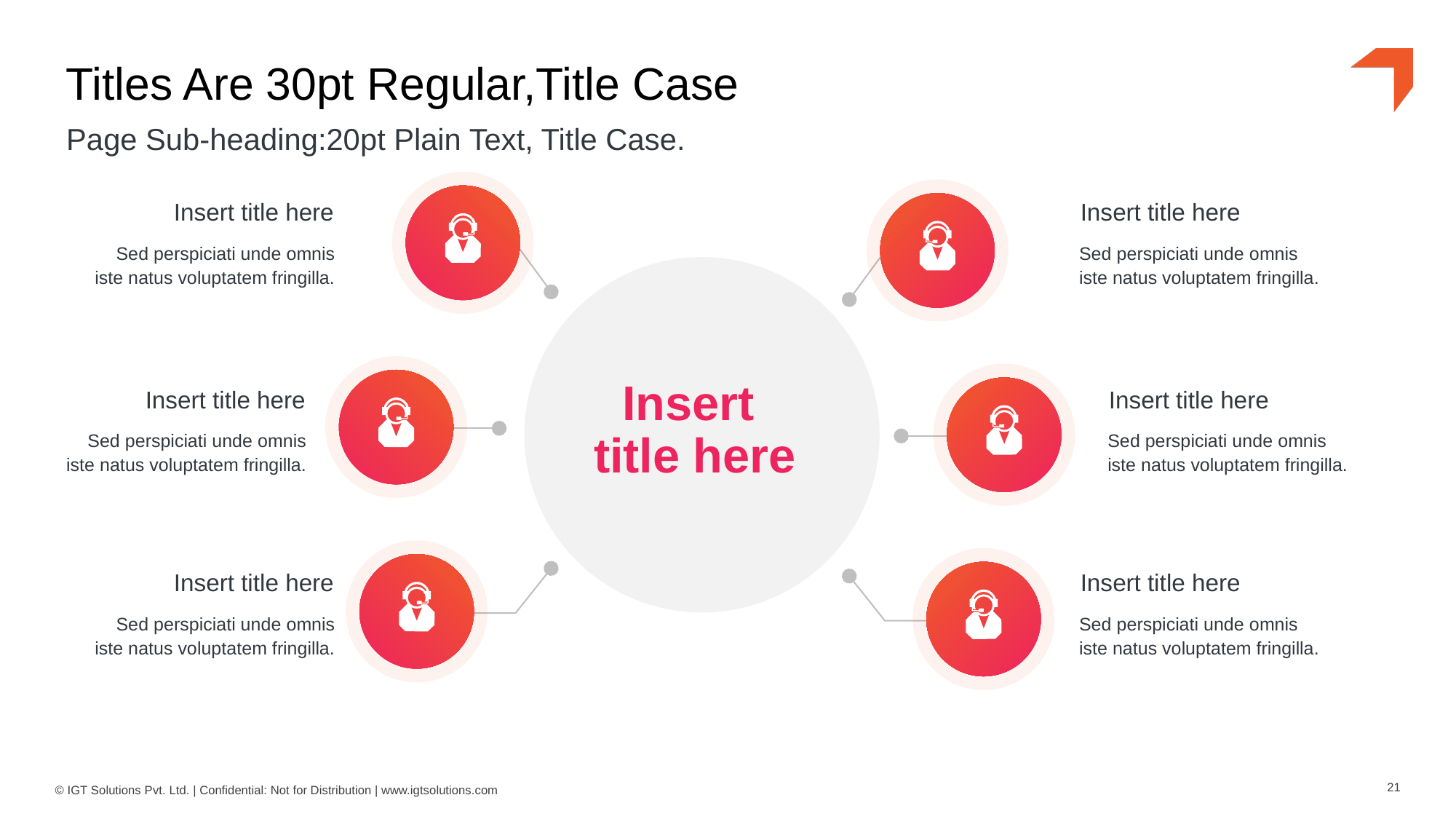

# Titles Are 30pt Regular,Title Case
Page Sub-heading:20pt Plain Text, Title Case.

Insert title here
Insert title here
Sed perspiciati unde omnis iste natus voluptatem fringilla.

Sed perspiciati unde omnis iste natus voluptatem fringilla.

Insert
title here
Insert title here
Insert title here
Sed perspiciati unde omnis iste natus voluptatem fringilla.

Sed perspiciati unde omnis iste natus voluptatem fringilla.
Insert title here
Insert title here
Sed perspiciati unde omnis iste natus voluptatem fringilla.

Sed perspiciati unde omnis iste natus voluptatem fringilla.